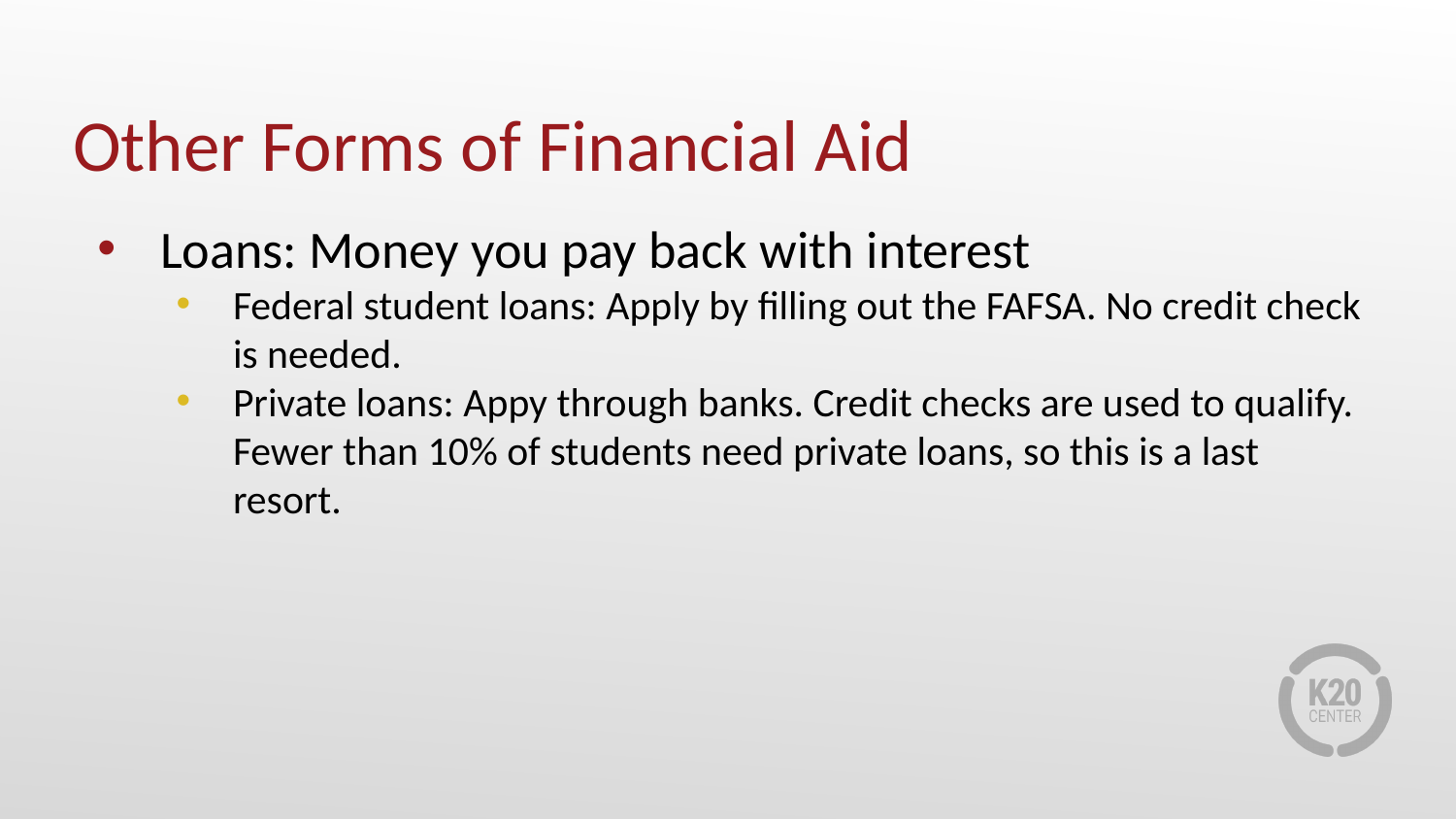

# Other Forms of Financial Aid
Loans: Money you pay back with interest
Federal student loans: Apply by filling out the FAFSA. No credit check is needed.
Private loans: Appy through banks. Credit checks are used to qualify. Fewer than 10% of students need private loans, so this is a last resort.